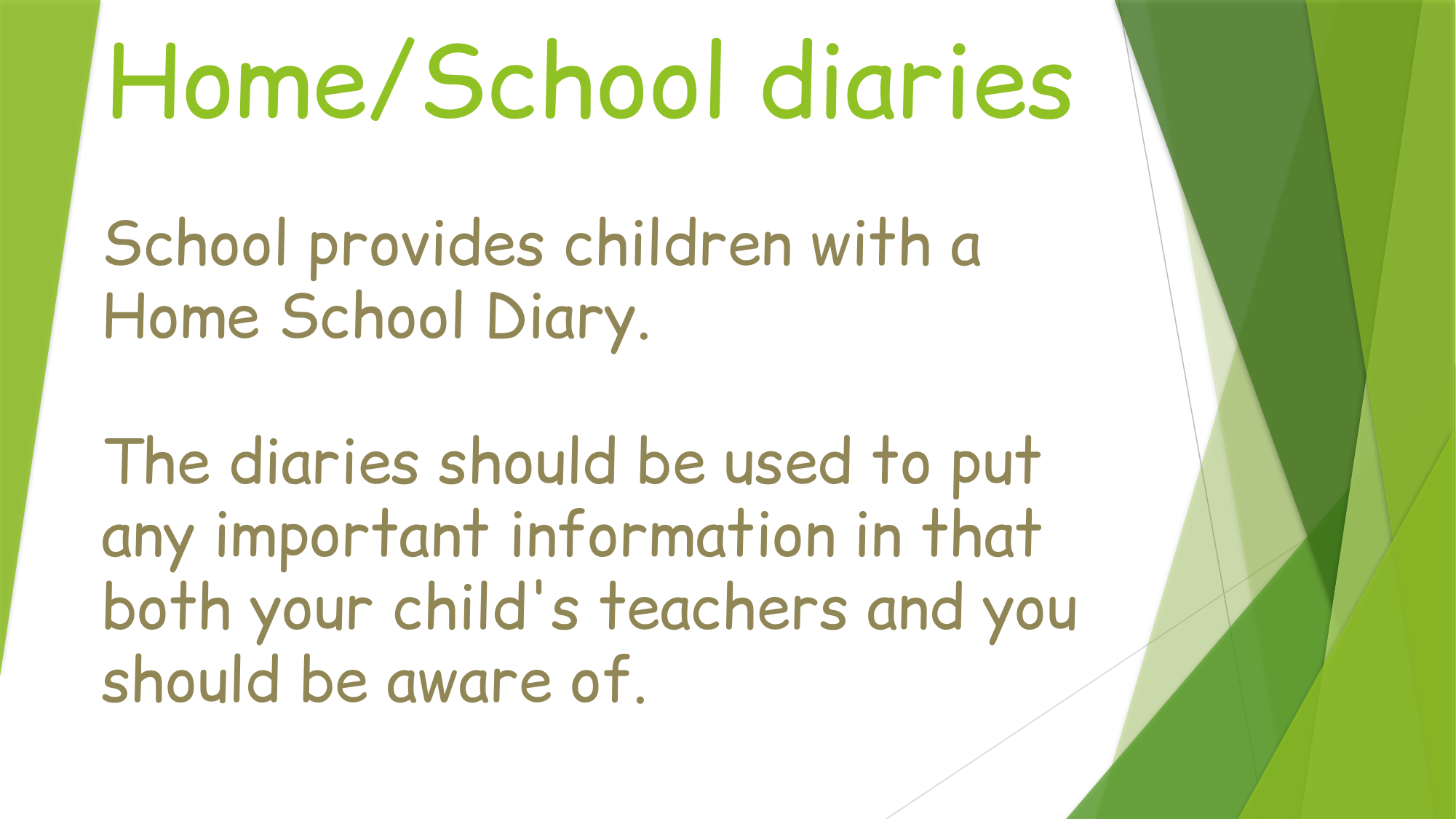

# Home/School diaries
School provides children with a Home School Diary.

The diaries should be used to put any important information in that both your child's teachers and you should be aware of.